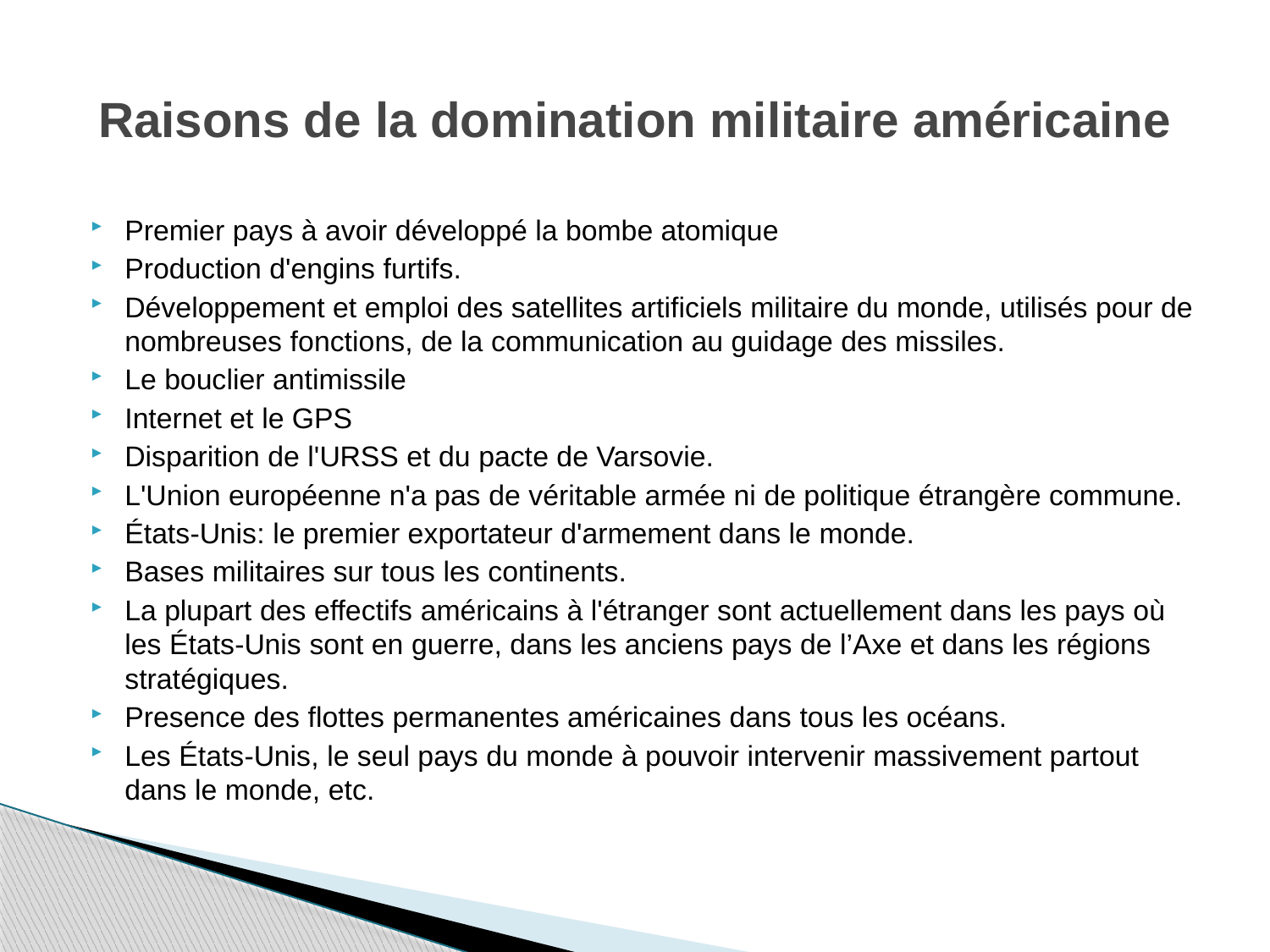

# Raisons de la domination militaire américaine
Premier pays à avoir développé la bombe atomique
Production d'engins furtifs.
Développement et emploi des satellites artificiels militaire du monde, utilisés pour de nombreuses fonctions, de la communication au guidage des missiles.
Le bouclier antimissile
Internet et le GPS
Disparition de l'URSS et du pacte de Varsovie.
L'Union européenne n'a pas de véritable armée ni de politique étrangère commune.
États-Unis: le premier exportateur d'armement dans le monde.
Bases militaires sur tous les continents.
La plupart des effectifs américains à l'étranger sont actuellement dans les pays où les États-Unis sont en guerre, dans les anciens pays de l’Axe et dans les régions stratégiques.
Presence des flottes permanentes américaines dans tous les océans.
Les États-Unis, le seul pays du monde à pouvoir intervenir massivement partout dans le monde, etc.